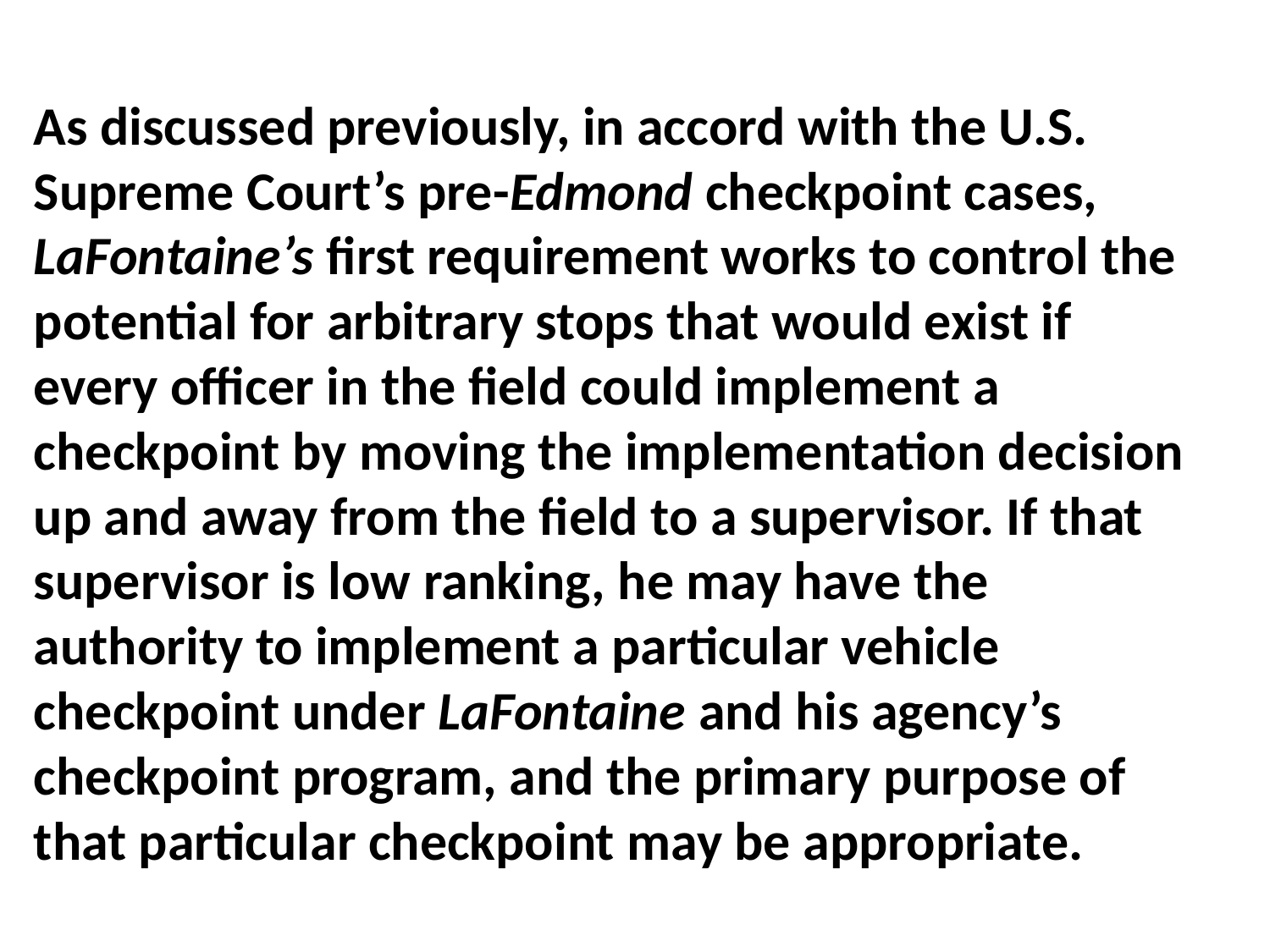

#
As discussed previously, in accord with the U.S. Supreme Court’s pre-Edmond checkpoint cases, LaFontaine’s first requirement works to control the potential for arbitrary stops that would exist if every officer in the field could implement a checkpoint by moving the implementation decision up and away from the field to a supervisor. If that supervisor is low ranking, he may have the authority to implement a particular vehicle checkpoint under LaFontaine and his agency’s checkpoint program, and the primary purpose of that particular checkpoint may be appropriate.